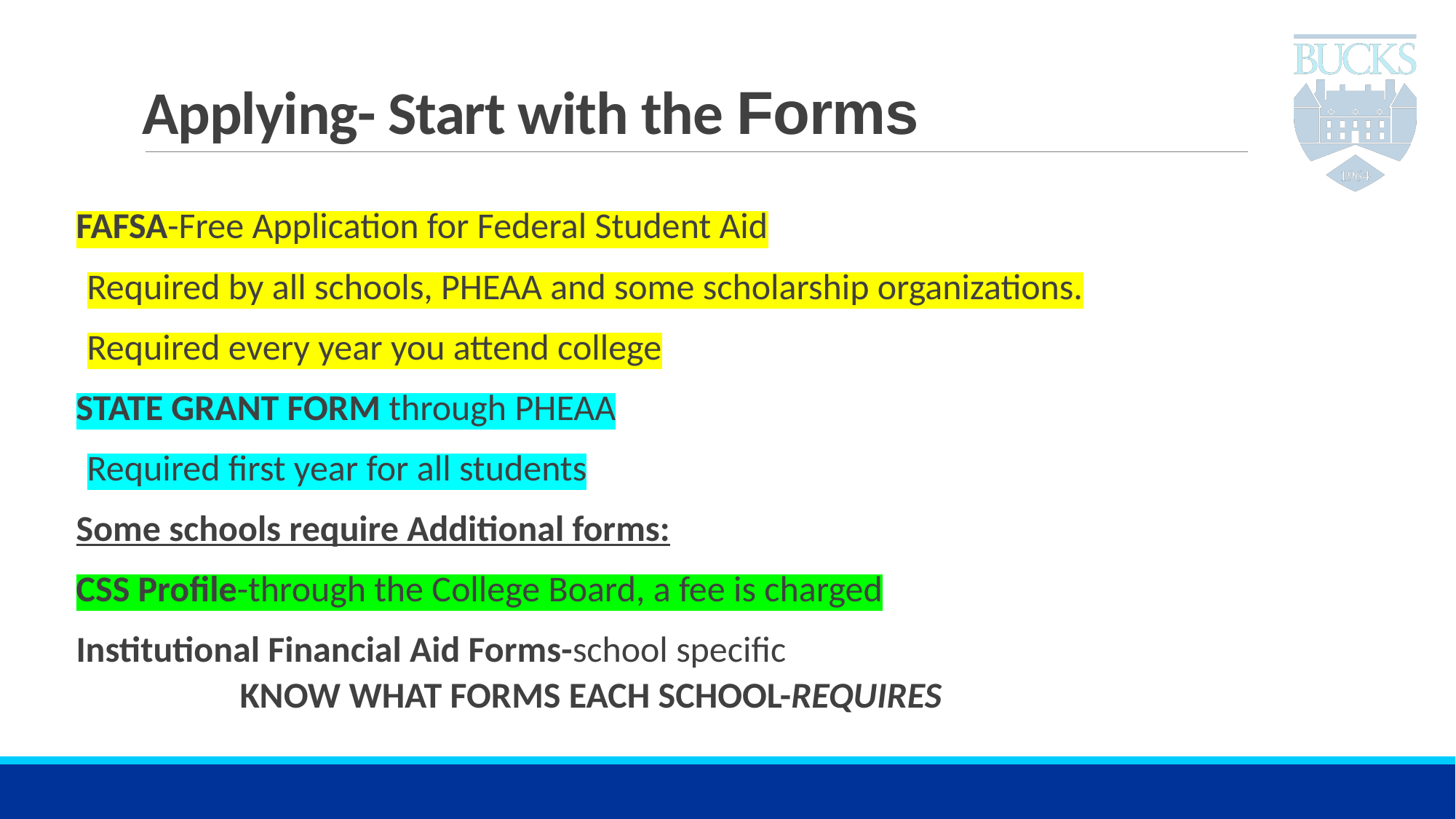

# Applying- Start with the Forms
FAFSA-Free Application for Federal Student Aid
Required by all schools, PHEAA and some scholarship organizations.
Required every year you attend college
STATE GRANT FORM through PHEAA
Required first year for all students
Some schools require Additional forms:
CSS Profile-through the College Board, a fee is charged
Institutional Financial Aid Forms-school specific
KNOW WHAT FORMS EACH SCHOOL-REQUIRES